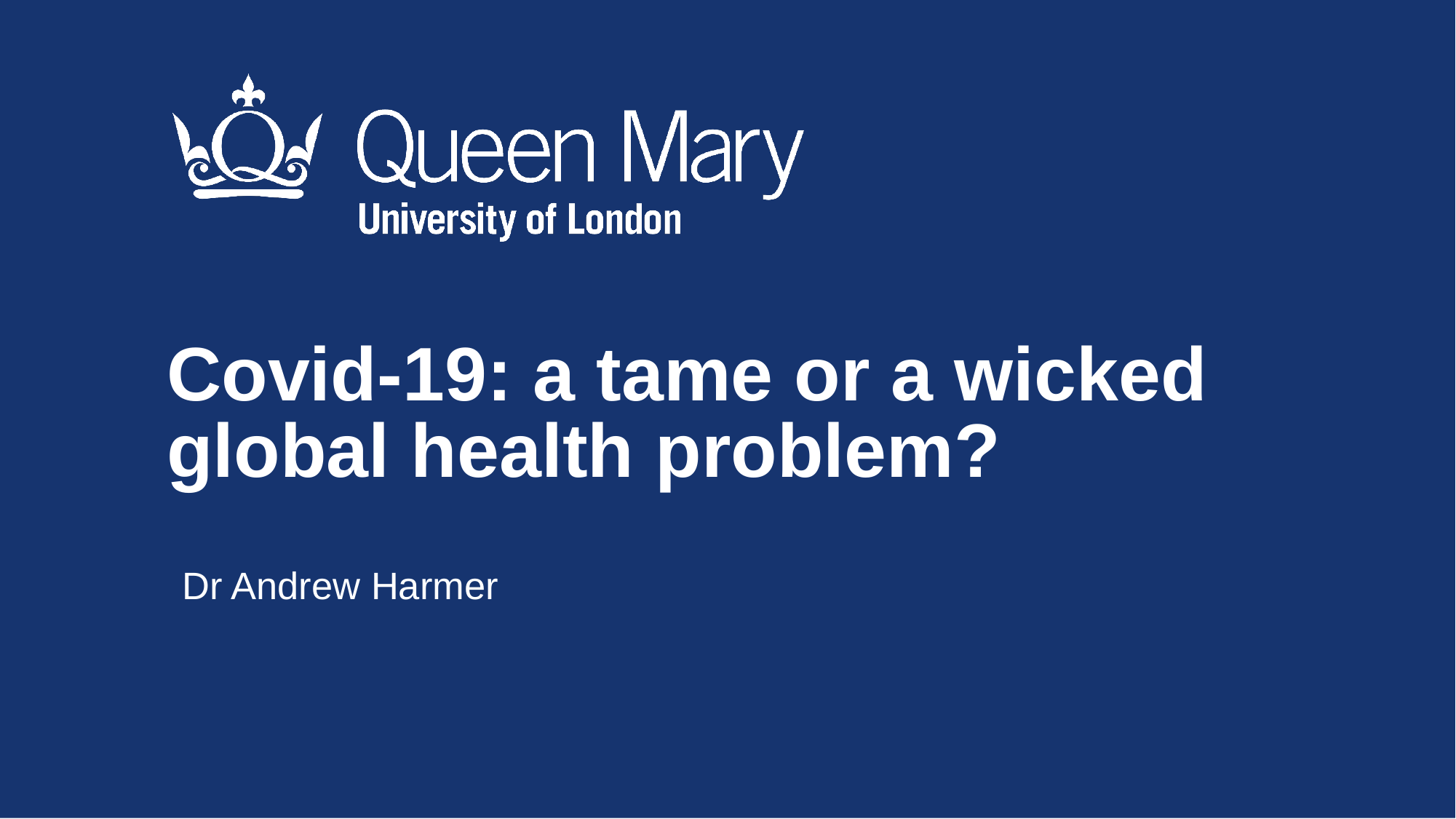

Covid-19: a tame or a wicked global health problem?
Dr Andrew Harmer